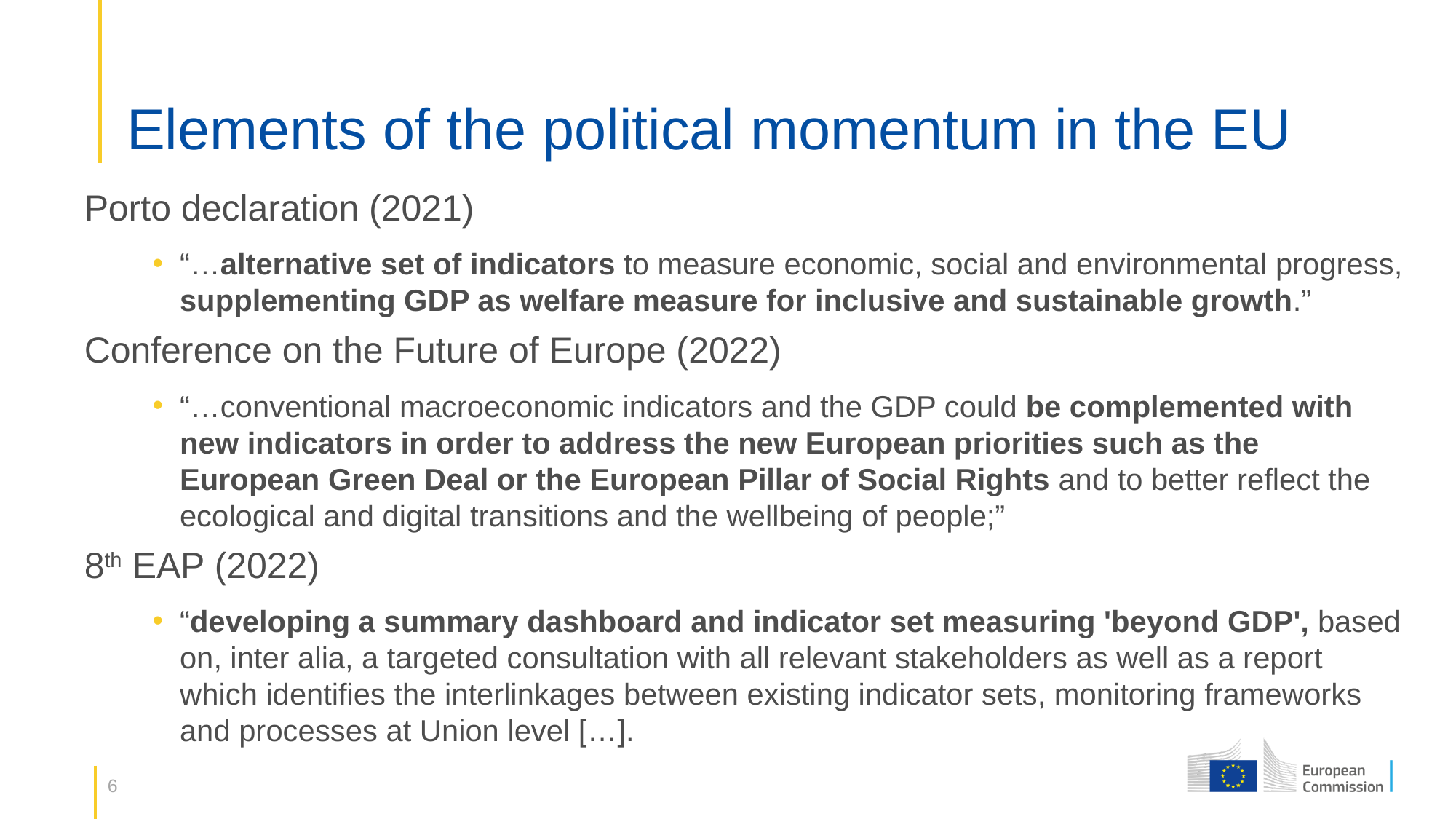

# Elements of the political momentum in the EU
Porto declaration (2021)
“…alternative set of indicators to measure economic, social and environmental progress, supplementing GDP as welfare measure for inclusive and sustainable growth.”
Conference on the Future of Europe (2022)
“…conventional macroeconomic indicators and the GDP could be complemented with new indicators in order to address the new European priorities such as the European Green Deal or the European Pillar of Social Rights and to better reflect the ecological and digital transitions and the wellbeing of people;”
8th EAP (2022)
“developing a summary dashboard and indicator set measuring 'beyond GDP', based on, inter alia, a targeted consultation with all relevant stakeholders as well as a report which identifies the interlinkages between existing indicator sets, monitoring frameworks and processes at Union level […].